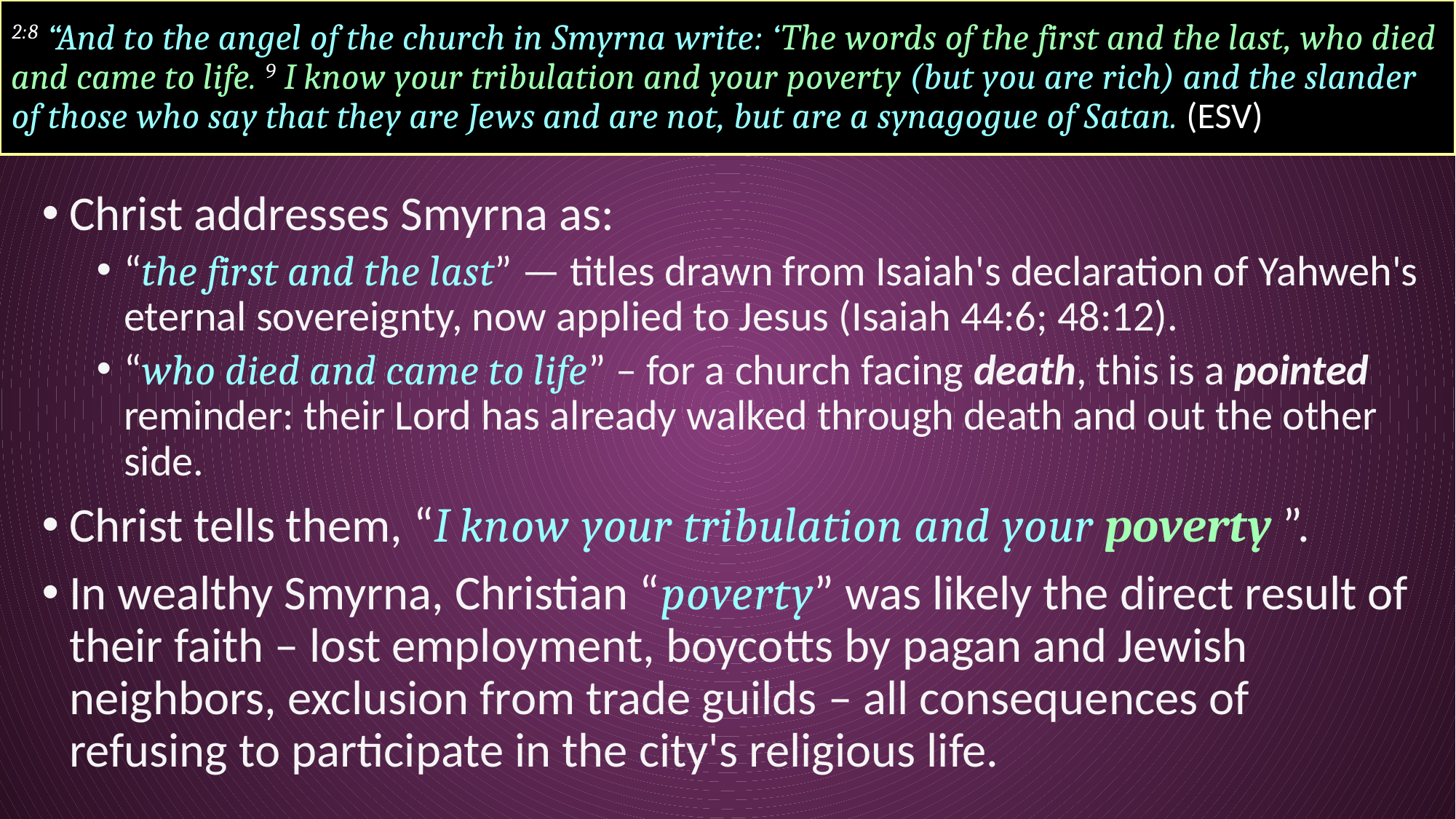

# 2:8 “And to the angel of the church in Smyrna write: ‘The words of the first and the last, who died and came to life. 9 I know your tribulation and your poverty (but you are rich) and the slander of those who say that they are Jews and are not, but are a synagogue of Satan. (ESV)
Christ addresses Smyrna as:
“the first and the last” — titles drawn from Isaiah's declaration of Yahweh's eternal sovereignty, now applied to Jesus (Isaiah 44:6; 48:12).
“who died and came to life” – for a church facing death, this is a pointed reminder: their Lord has already walked through death and out the other side.
Christ tells them, “I know your tribulation and your poverty ”.
In wealthy Smyrna, Christian “poverty” was likely the direct result of their faith – lost employment, boycotts by pagan and Jewish neighbors, exclusion from trade guilds – all consequences of refusing to participate in the city's religious life.